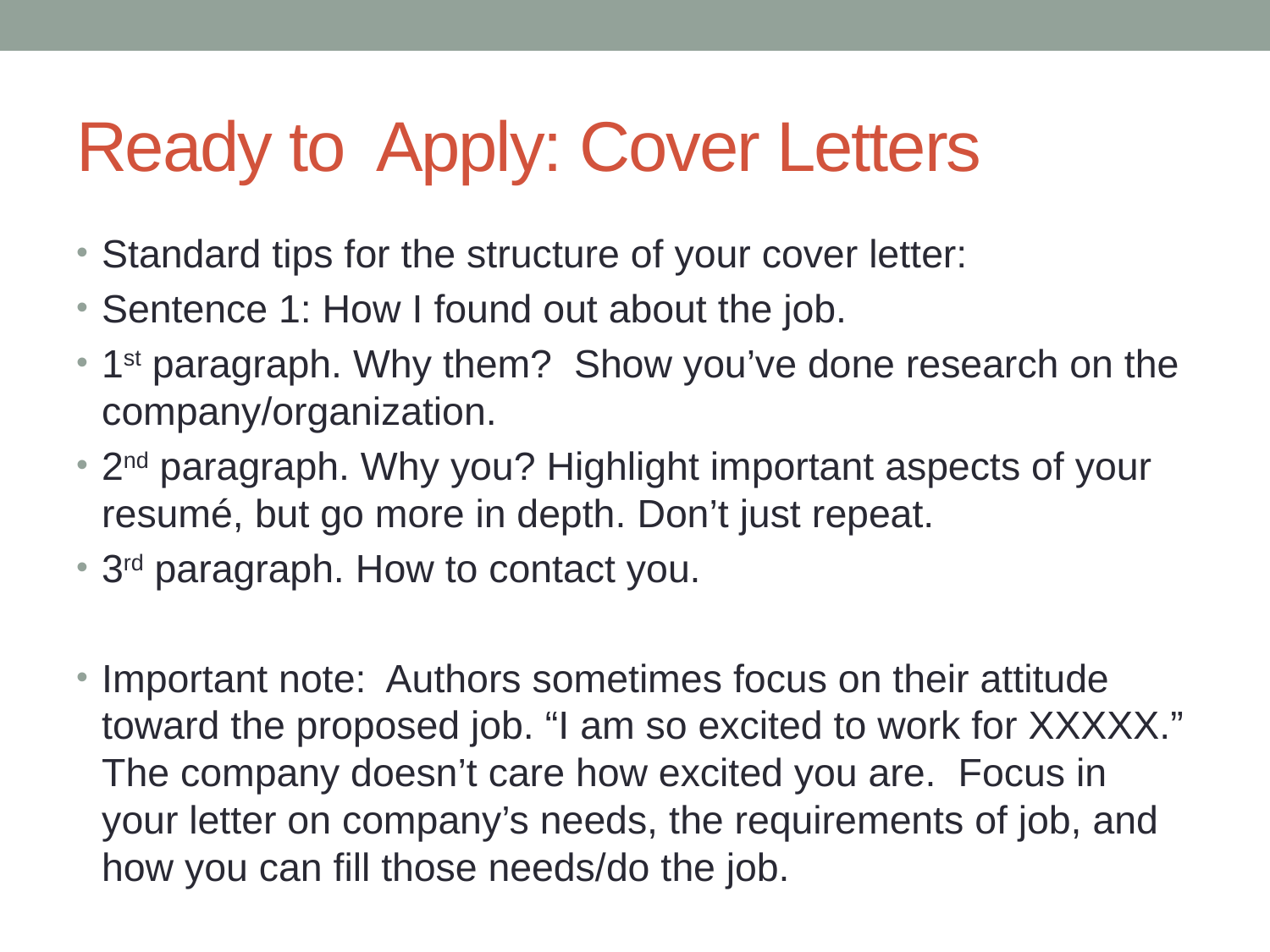

# Ready to  Apply: Cover Letters
Standard tips for the structure of your cover letter:
Sentence 1: How I found out about the job.
1st paragraph. Why them?  Show you’ve done research on the company/organization.
2nd paragraph. Why you? Highlight important aspects of your resumé, but go more in depth. Don’t just repeat.
3rd paragraph. How to contact you.

Important note:  Authors sometimes focus on their attitude toward the proposed job. “I am so excited to work for XXXXX.” The company doesn’t care how excited you are.  Focus in your letter on company’s needs, the requirements of job, and how you can fill those needs/do the job.